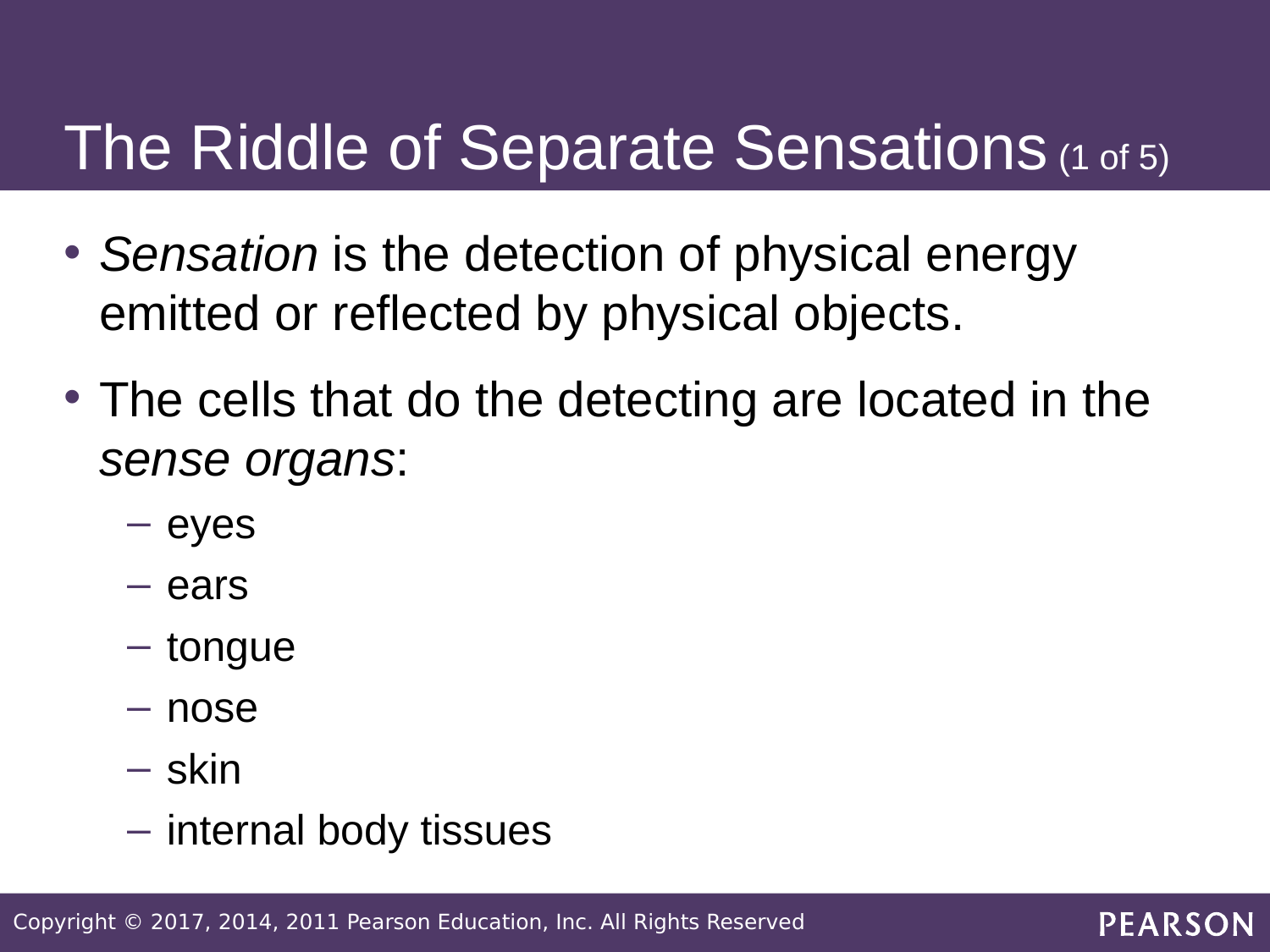

# The Riddle of Separate Sensations (1 of 5)
Sensation is the detection of physical energy emitted or reflected by physical objects.
The cells that do the detecting are located in the sense organs:
eyes
ears
tongue
nose
skin
internal body tissues